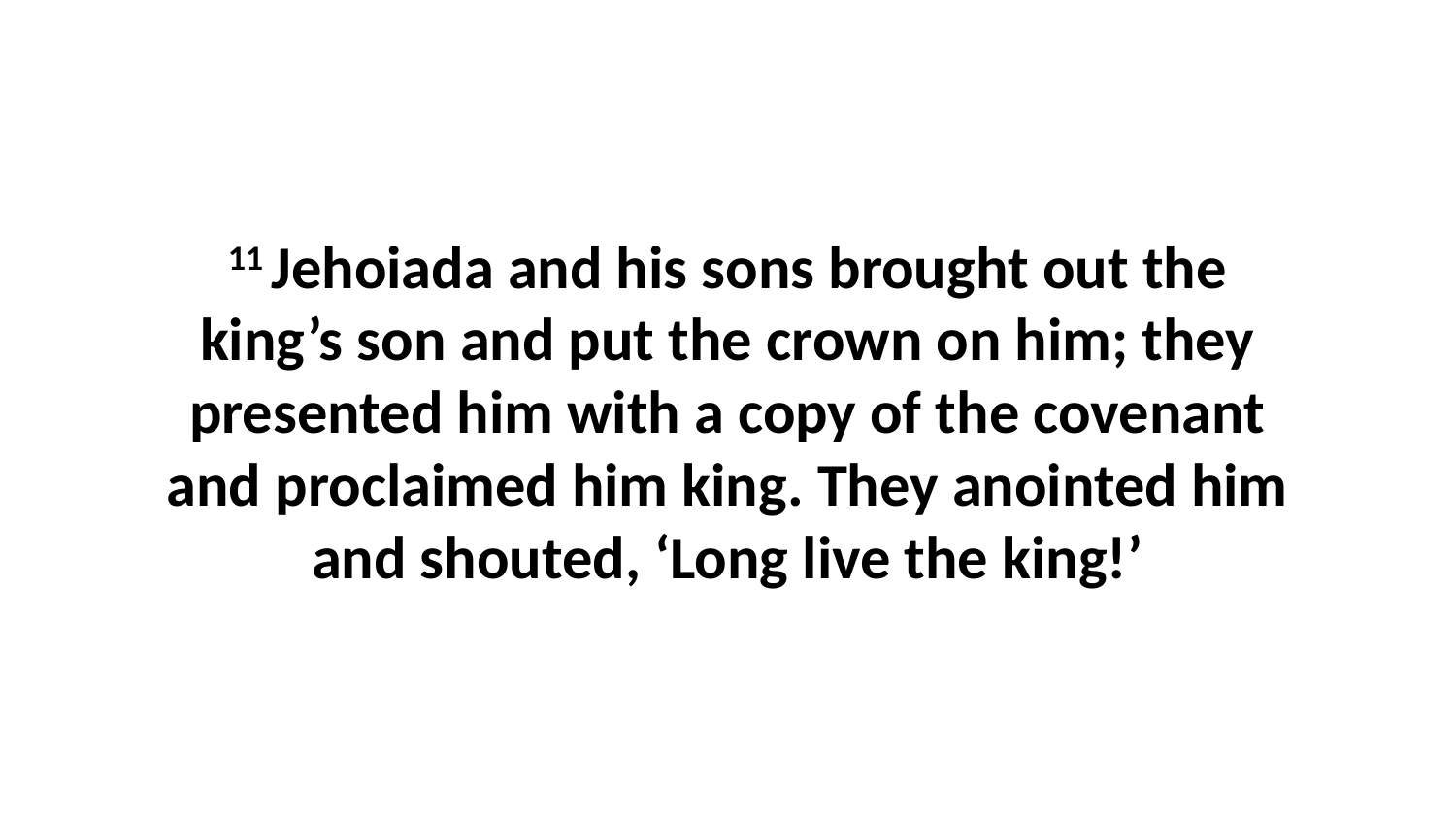

11 Jehoiada and his sons brought out the king’s son and put the crown on him; they presented him with a copy of the covenant and proclaimed him king. They anointed him and shouted, ‘Long live the king!’